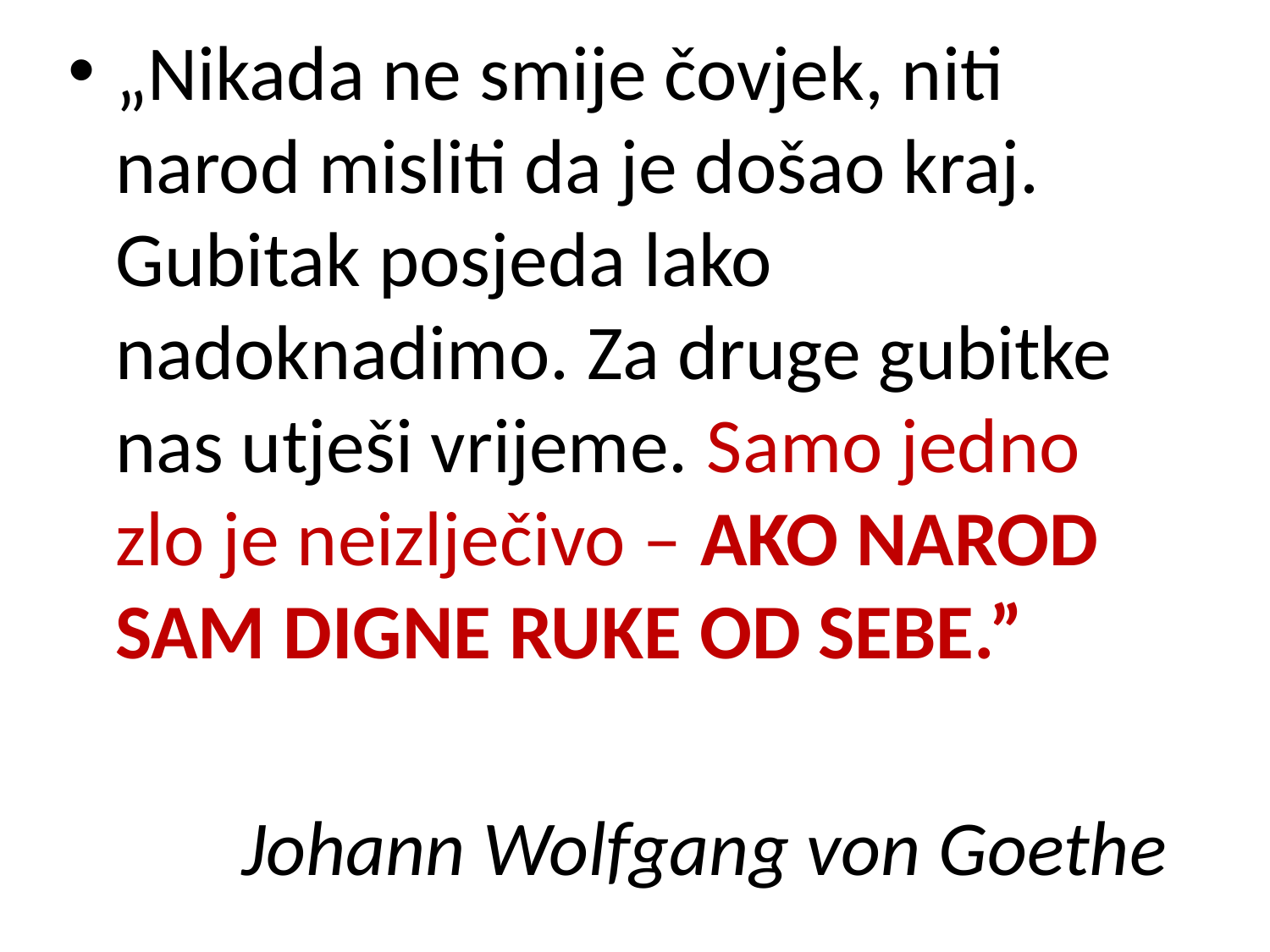

„Nikada ne smije čovjek, niti narod misliti da je došao kraj. Gubitak posjeda lako nadoknadimo. Za druge gubitke nas utješi vrijeme. Samo jedno zlo je neizlječivo – AKO NAROD SAM DIGNE RUKE OD SEBE.”

Johann Wolfgang von Goethe
#